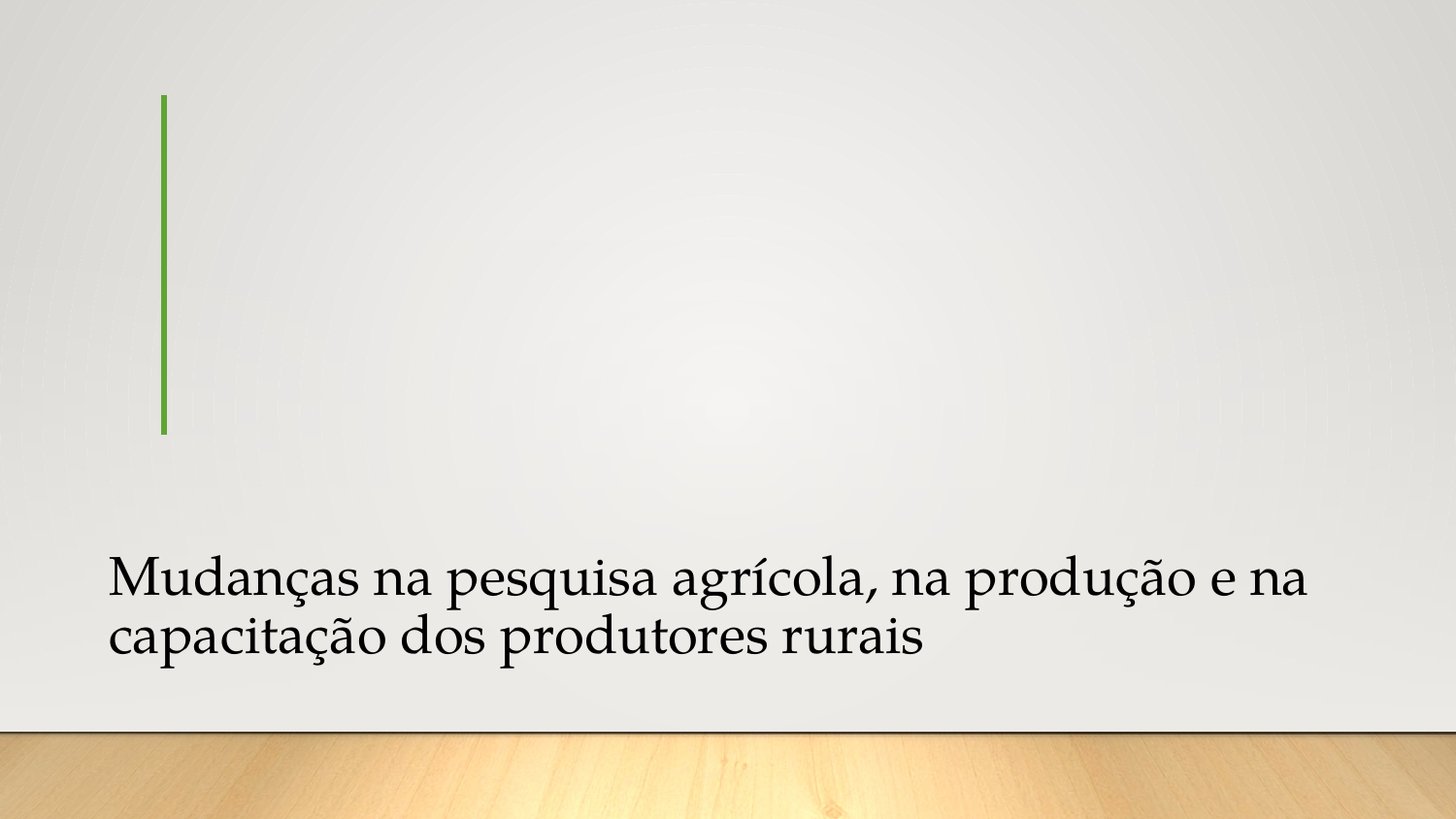

# Mudanças na pesquisa agrícola, na produção e na capacitação dos produtores rurais